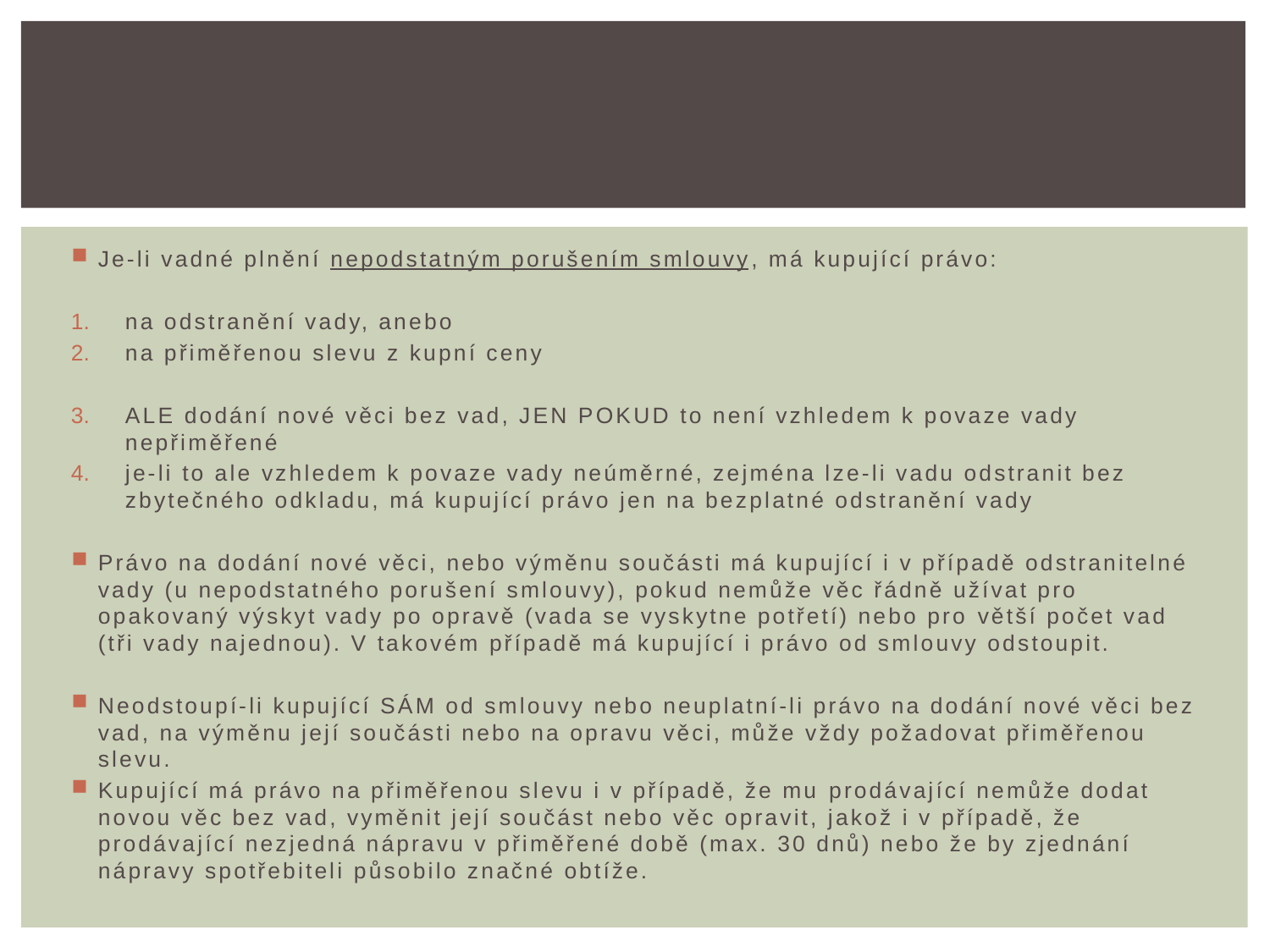

#
Je-li vadné plnění nepodstatným porušením smlouvy, má kupující právo:

na odstranění vady, anebo
na přiměřenou slevu z kupní ceny

ALE dodání nové věci bez vad, JEN POKUD to není vzhledem k povaze vady nepřiměřené
je-li to ale vzhledem k povaze vady neúměrné, zejména lze-li vadu odstranit bez zbytečného odkladu, má kupující právo jen na bezplatné odstranění vady

Právo na dodání nové věci, nebo výměnu součásti má kupující i v případě odstranitelné vady (u nepodstatného porušení smlouvy), pokud nemůže věc řádně užívat pro opakovaný výskyt vady po opravě (vada se vyskytne potřetí) nebo pro větší počet vad (tři vady najednou). V takovém případě má kupující i právo od smlouvy odstoupit.

Neodstoupí-li kupující SÁM od smlouvy nebo neuplatní-li právo na dodání nové věci bez vad, na výměnu její součásti nebo na opravu věci, může vždy požadovat přiměřenou slevu.
Kupující má právo na přiměřenou slevu i v případě, že mu prodávající nemůže dodat novou věc bez vad, vyměnit její součást nebo věc opravit, jakož i v případě, že prodávající nezjedná nápravu v přiměřené době (max. 30 dnů) nebo že by zjednání nápravy spotřebiteli působilo značné obtíže.